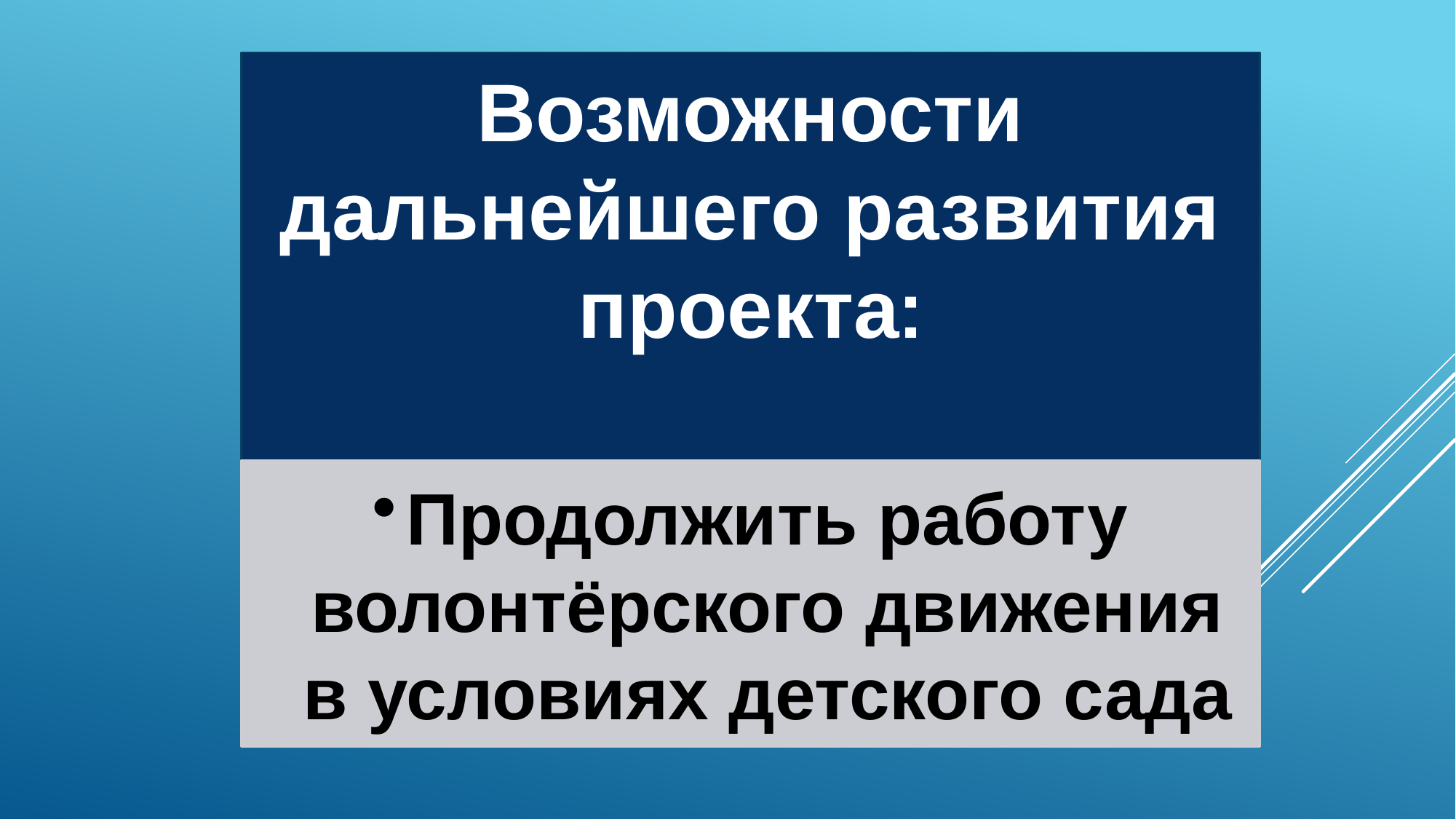

Возможности дальнейшего развития проекта:
Продолжить работу волонтёрского движения в условиях детского сада